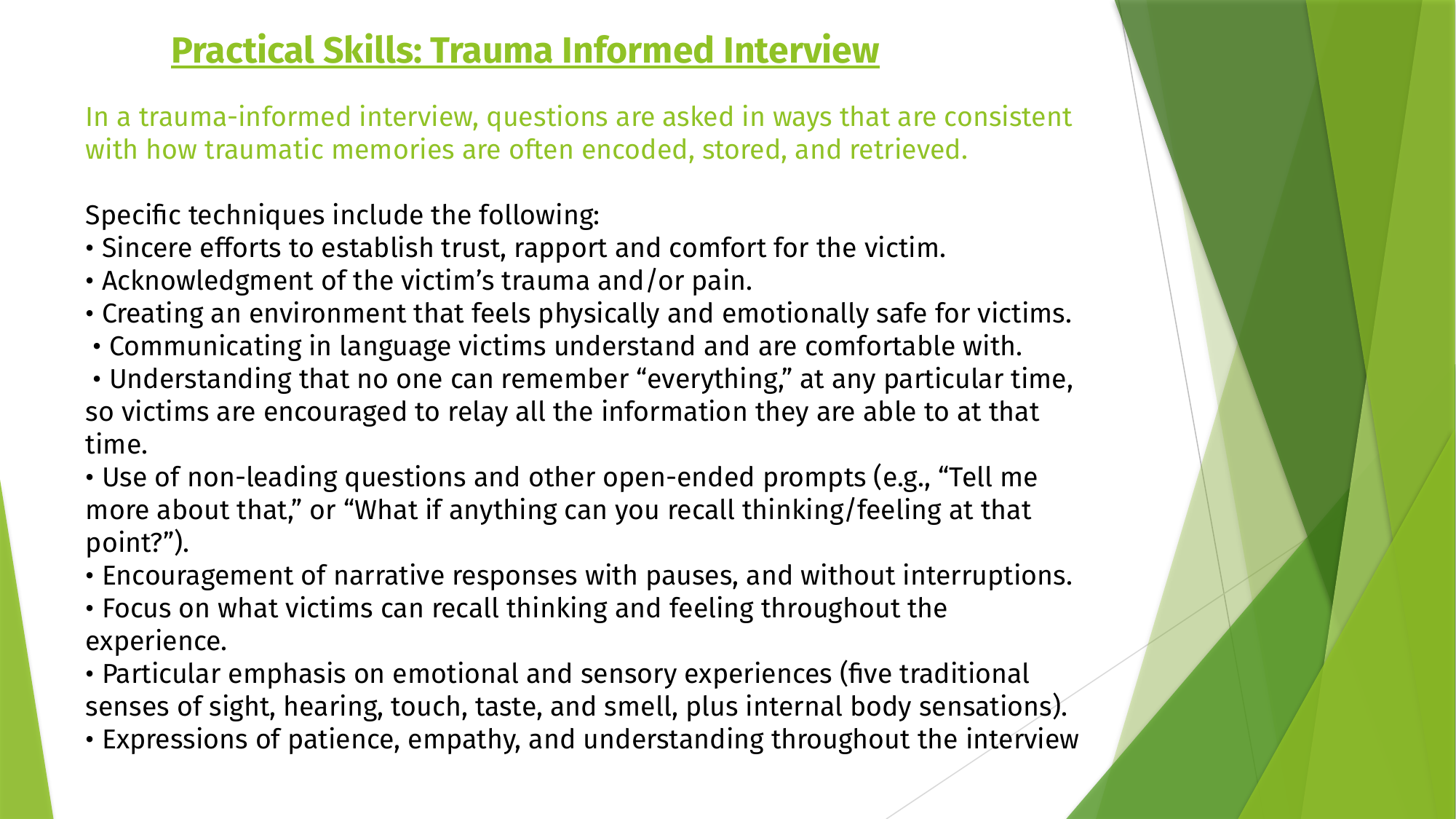

# Practical Skills: Trauma Informed Interview In a trauma-informed interview, questions are asked in ways that are consistent with how traumatic memories are often encoded, stored, and retrieved. Specific techniques include the following: • Sincere efforts to establish trust, rapport and comfort for the victim. • Acknowledgment of the victim’s trauma and/or pain. • Creating an environment that feels physically and emotionally safe for victims. • Communicating in language victims understand and are comfortable with. • Understanding that no one can remember “everything,” at any particular time, so victims are encouraged to relay all the information they are able to at that time. • Use of non-leading questions and other open-ended prompts (e.g., “Tell me more about that,” or “What if anything can you recall thinking/feeling at that point?”). • Encouragement of narrative responses with pauses, and without interruptions. • Focus on what victims can recall thinking and feeling throughout the experience. • Particular emphasis on emotional and sensory experiences (five traditional senses of sight, hearing, touch, taste, and smell, plus internal body sensations). • Expressions of patience, empathy, and understanding throughout the interview